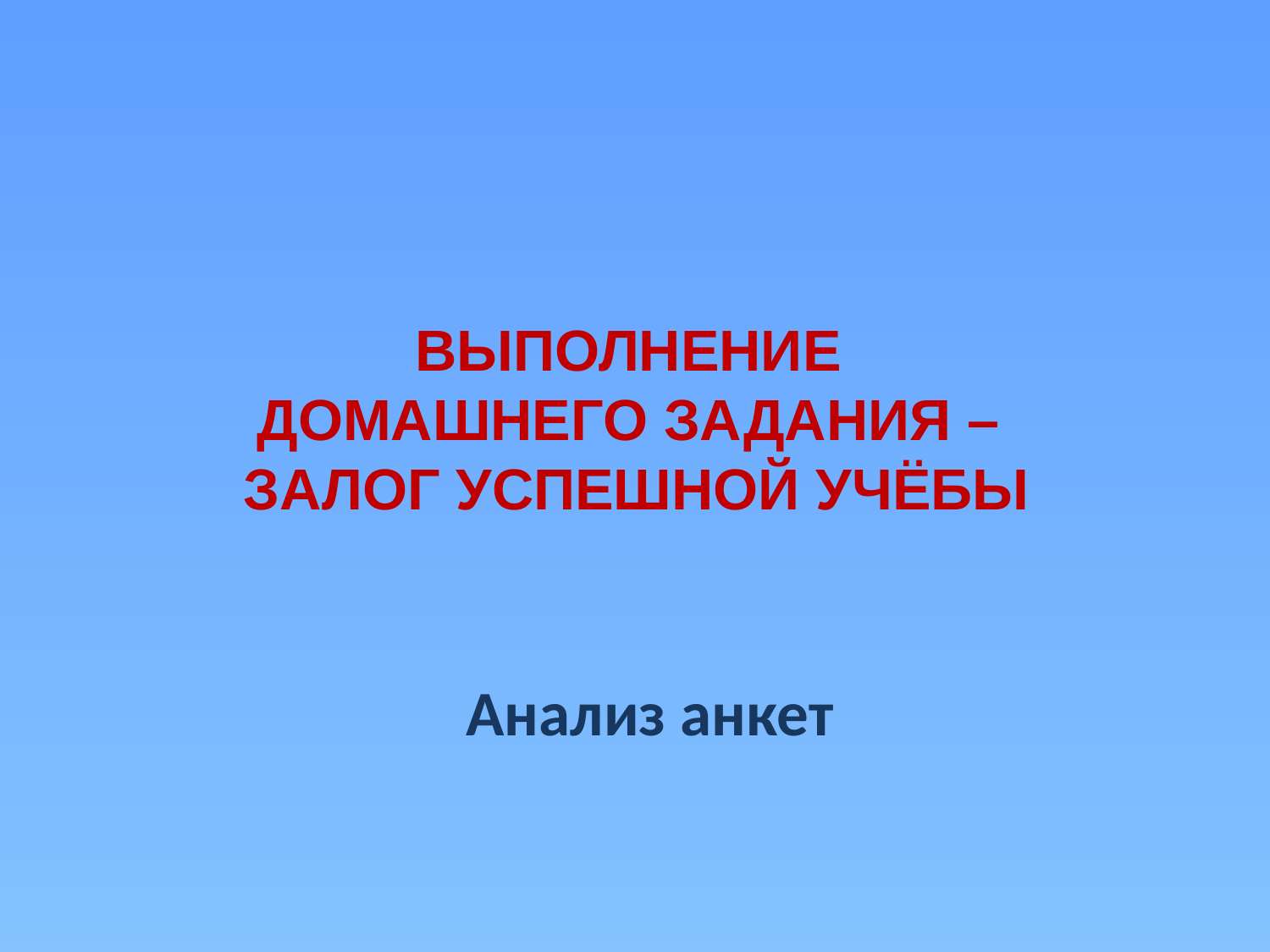

# выполнение домашнего задания – залог успешной учёбы
Анализ анкет